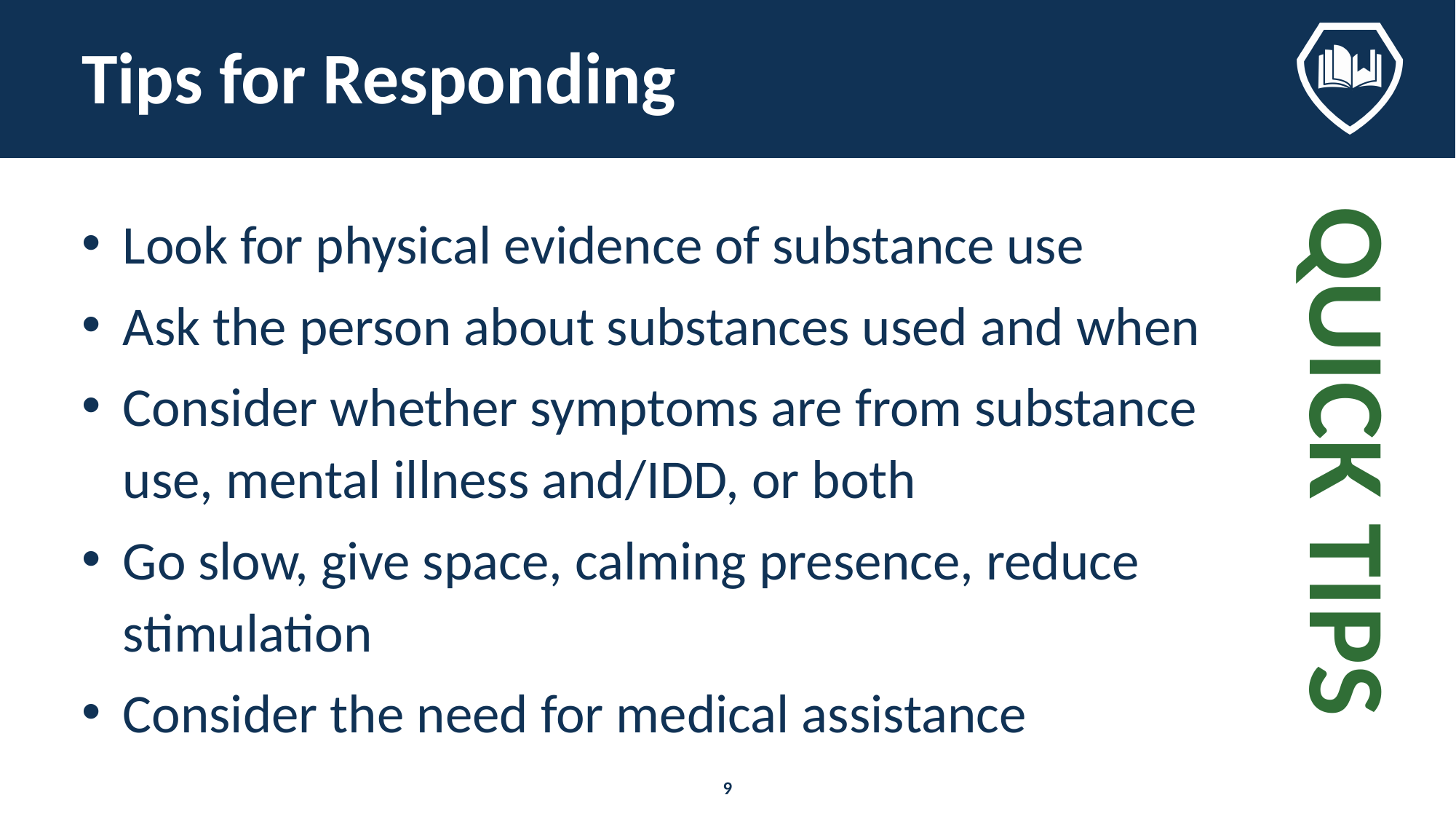

# Tips for Responding
Look for physical evidence of substance use
Ask the person about substances used and when
Consider whether symptoms are from substance use, mental illness and/IDD, or both
Go slow, give space, calming presence, reduce stimulation
Consider the need for medical assistance
QUICK TIPS